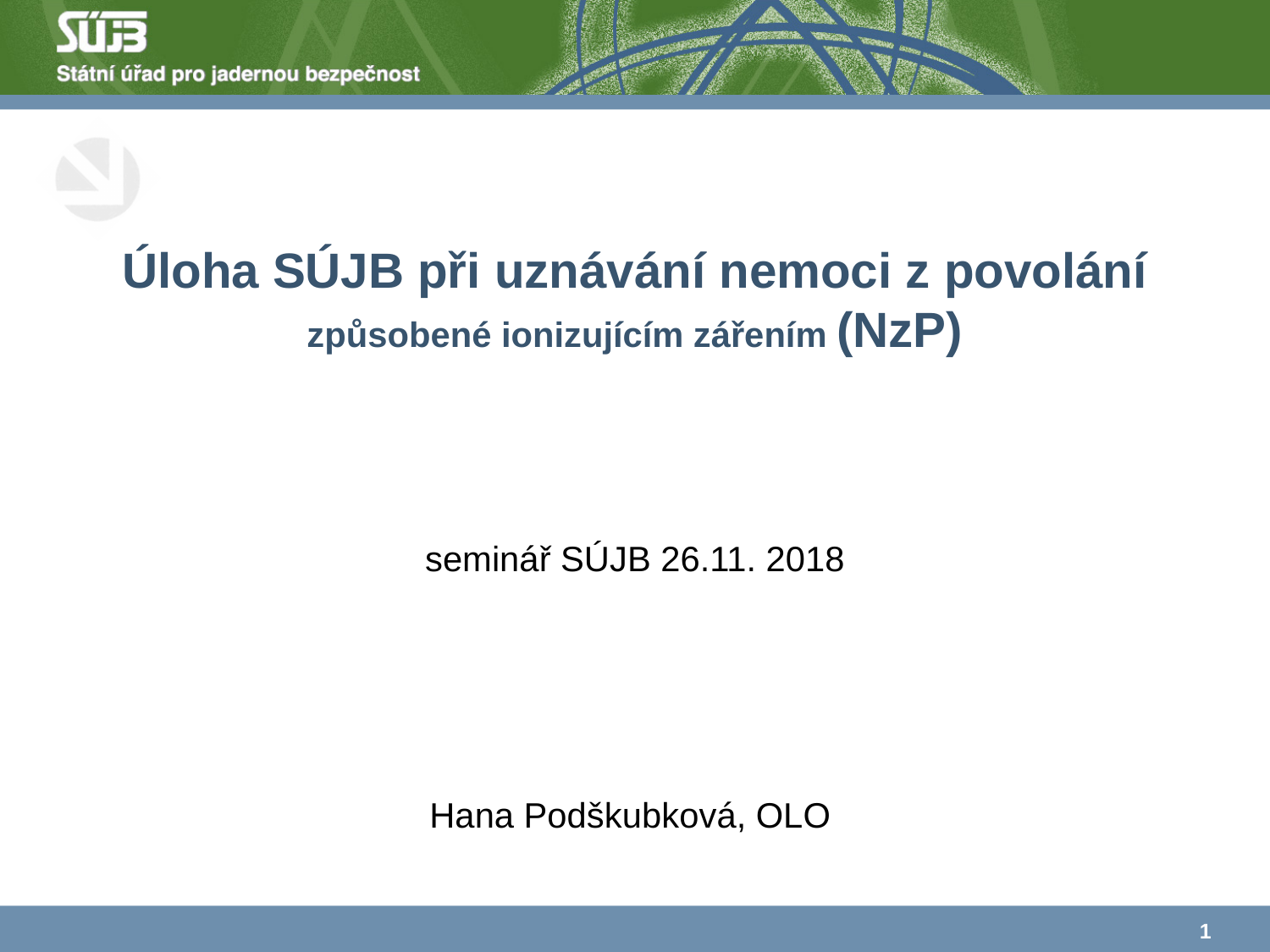

# Úloha SÚJB při uznávání nemoci z povolání způsobené ionizujícím zářením (NzP)
seminář SÚJB 26.11. 2018
Hana Podškubková, OLO
1